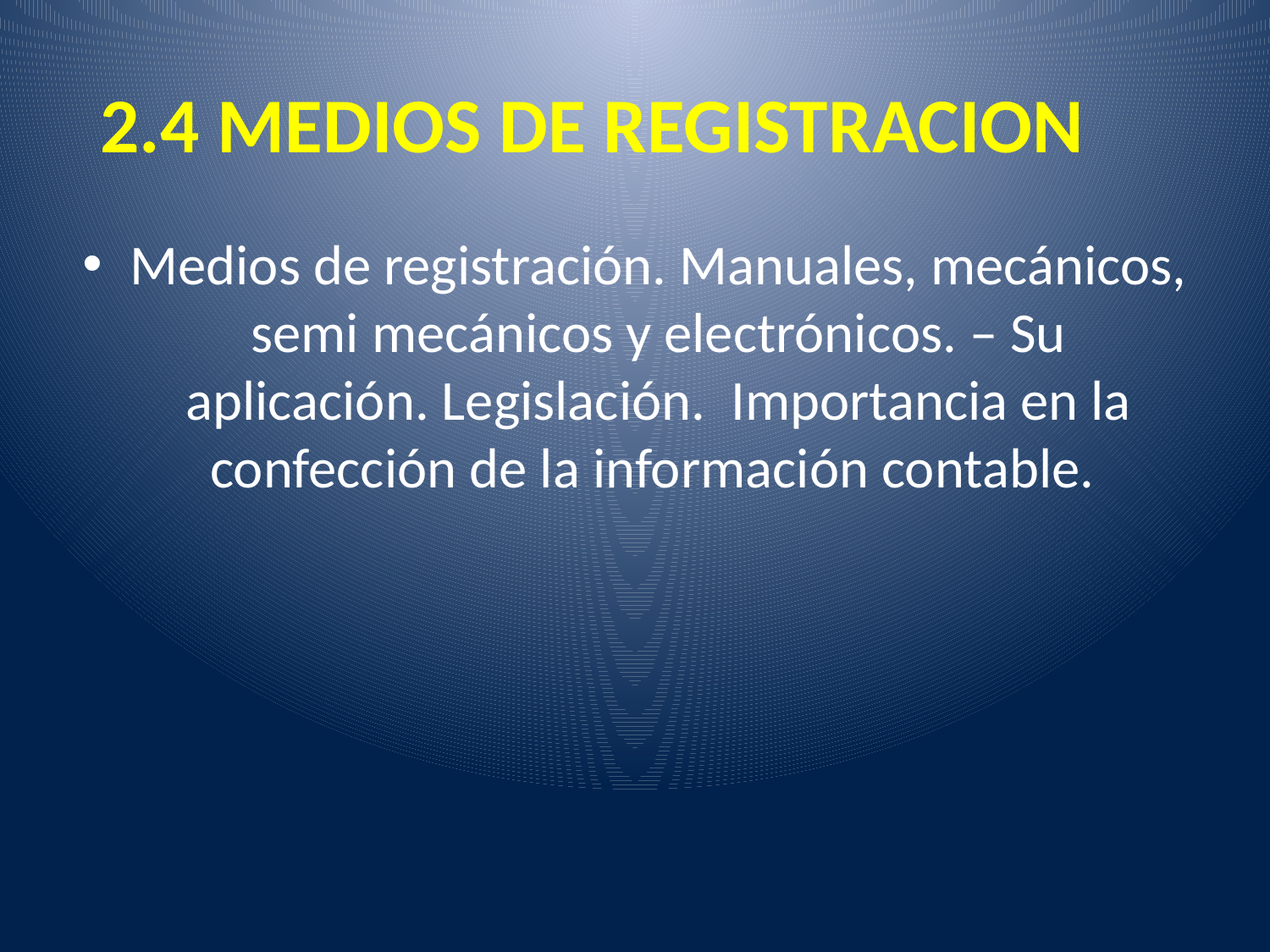

# 2.4 MEDIOS DE REGISTRACION
Medios de registración. Manuales, mecánicos, semi mecánicos y electrónicos. – Su aplicación. Legislación.  Importancia en la confección de la información contable.